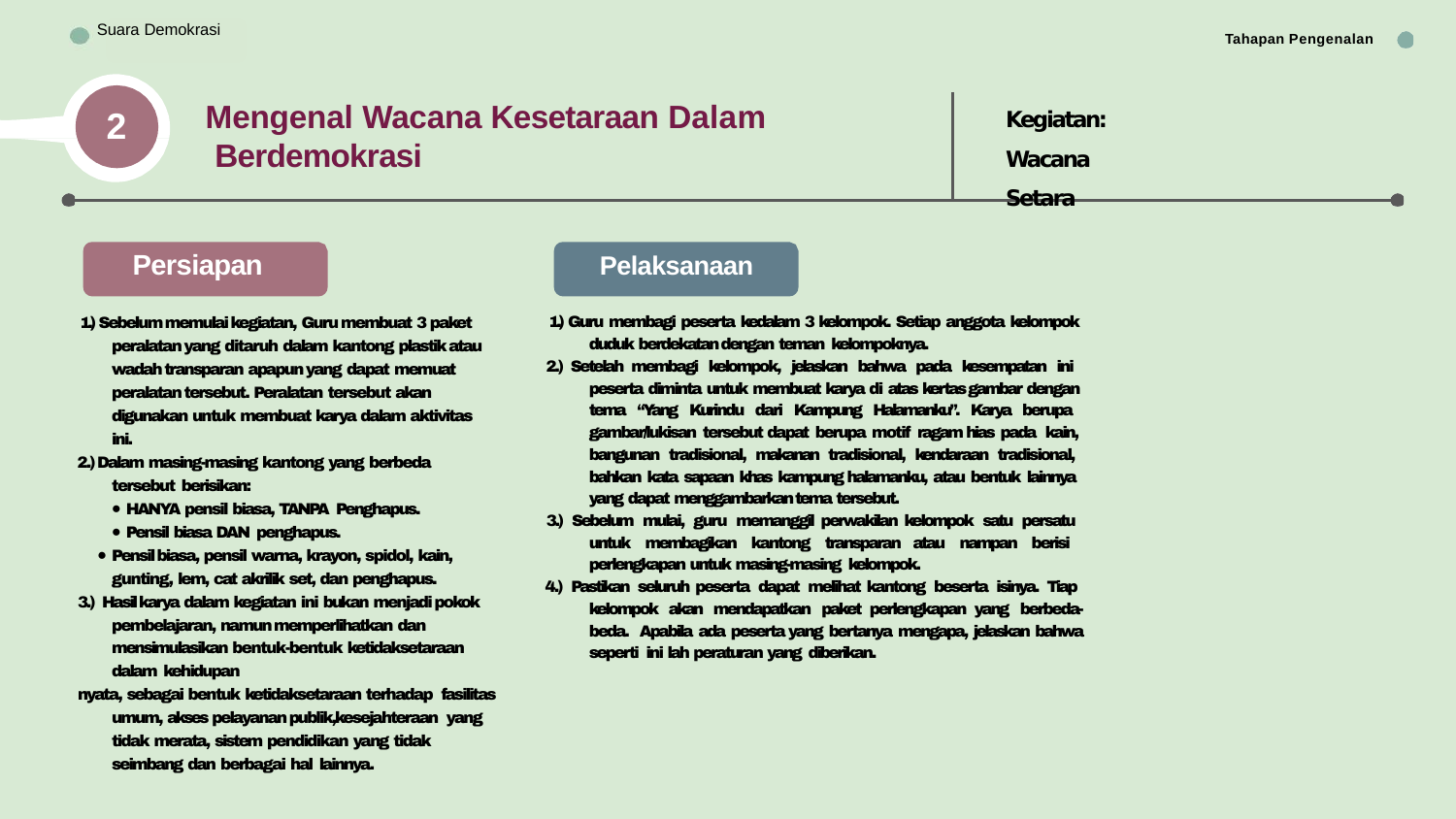

Suara Demokrasi
Tahapan Pengenalan

Bhinneka Tunggal Ika

Kegiatan:  Wacana Setara

Mengenal Wacana Kesetaraan Dalam  Berdemokrasi
2

Persiapan
1.) Sebelum memulai kegiatan, Guru membuat 3 paket  peralatan yang ditaruh dalam kantong plastik atau  wadah transparan apapun yang dapat memuat  peralatan tersebut. Peralatan tersebut akan  digunakan untuk membuat karya dalam aktivitas ini.
2.) Dalam masing-masing kantong yang berbeda  tersebut berisikan:
HANYA pensil biasa, TANPA Penghapus.
Pensil biasa DAN penghapus.
Pensil biasa, pensil warna, krayon, spidol, kain,  gunting, lem, cat akrilik set, dan penghapus.
3.) Hasil karya dalam kegiatan ini bukan menjadi pokok  pembelajaran, namun memperlihatkan dan  mensimulasikan bentuk-bentuk ketidaksetaraan  dalam kehidupan
nyata, sebagai bentuk ketidaksetaraan terhadap  fasilitas umum, akses pelayanan publik,kesejahteraan  yang tidak merata, sistem pendidikan yang tidak  seimbang dan berbagai hal lainnya.
Pelaksanaan
1.) Guru membagi peserta kedalam 3 kelompok. Setiap anggota kelompok  duduk berdekatan dengan teman kelompoknya.
2.) Setelah membagi kelompok, jelaskan bahwa pada kesempatan ini  peserta diminta untuk membuat karya di atas kertas gambar dengan  tema “Yang Kurindu dari Kampung Halamanku”. Karya berupa  gambar/lukisan tersebut dapat berupa motif ragam hias pada kain,  bangunan tradisional, makanan tradisional, kendaraan tradisional,  bahkan kata sapaan khas kampung halamanku, atau bentuk lainnya  yang dapat menggambarkan tema tersebut.
3.) Sebelum mulai, guru memanggil perwakilan kelompok satu persatu  untuk membagikan kantong transparan atau nampan berisi  perlengkapan untuk masing-masing kelompok.
4.) Pastikan seluruh peserta dapat melihat kantong beserta isinya. Tiap  kelompok akan mendapatkan paket perlengkapan yang berbeda-beda.  Apabila ada peserta yang bertanya mengapa, jelaskan bahwa seperti  ini lah peraturan yang diberikan.